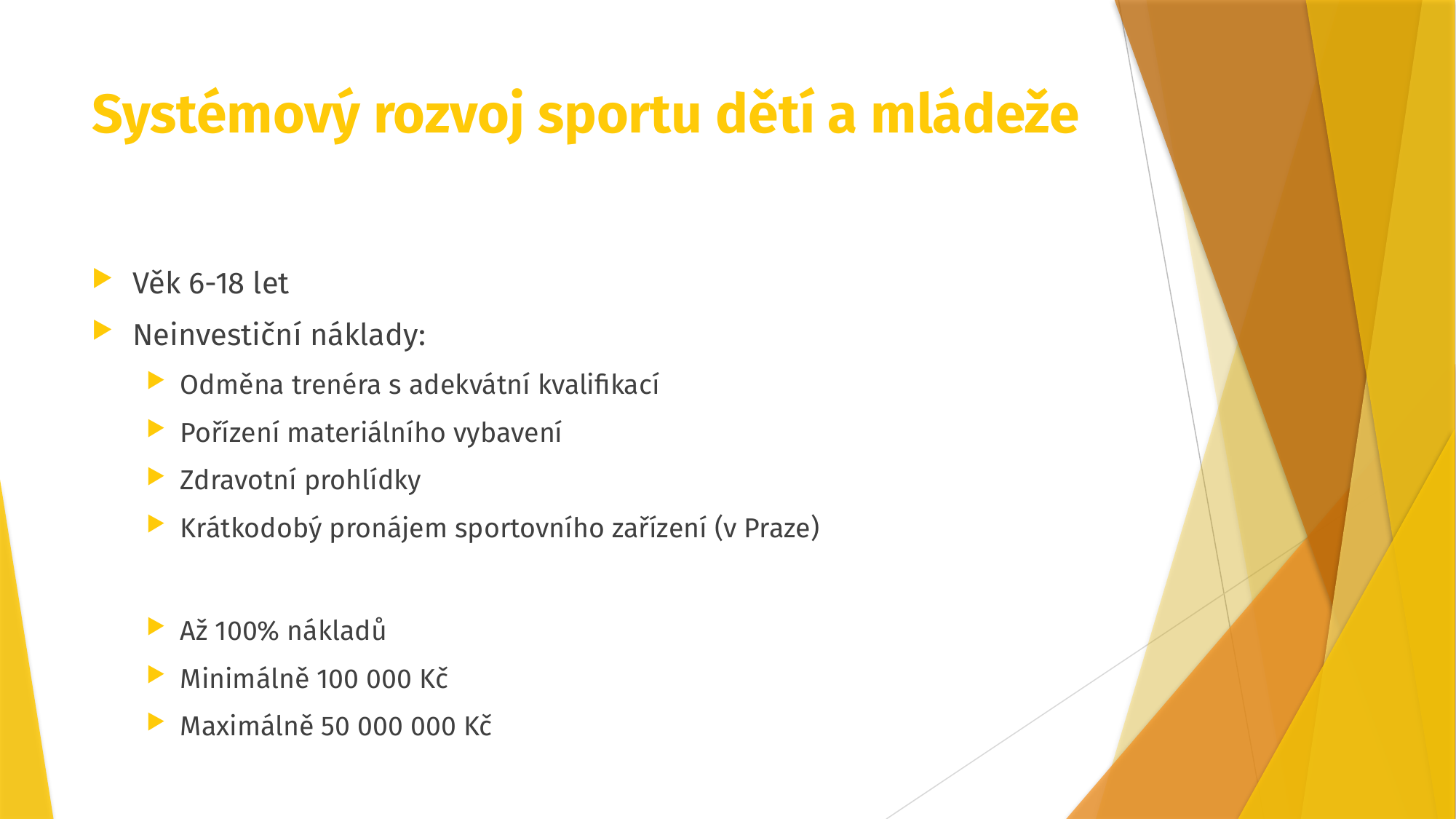

# Systémový rozvoj sportu dětí a mládeže
Věk 6-18 let
Neinvestiční náklady:
Odměna trenéra s adekvátní kvalifikací
Pořízení materiálního vybavení
Zdravotní prohlídky
Krátkodobý pronájem sportovního zařízení (v Praze)

Až 100% nákladů
Minimálně 100 000 Kč
Maximálně 50 000 000 Kč